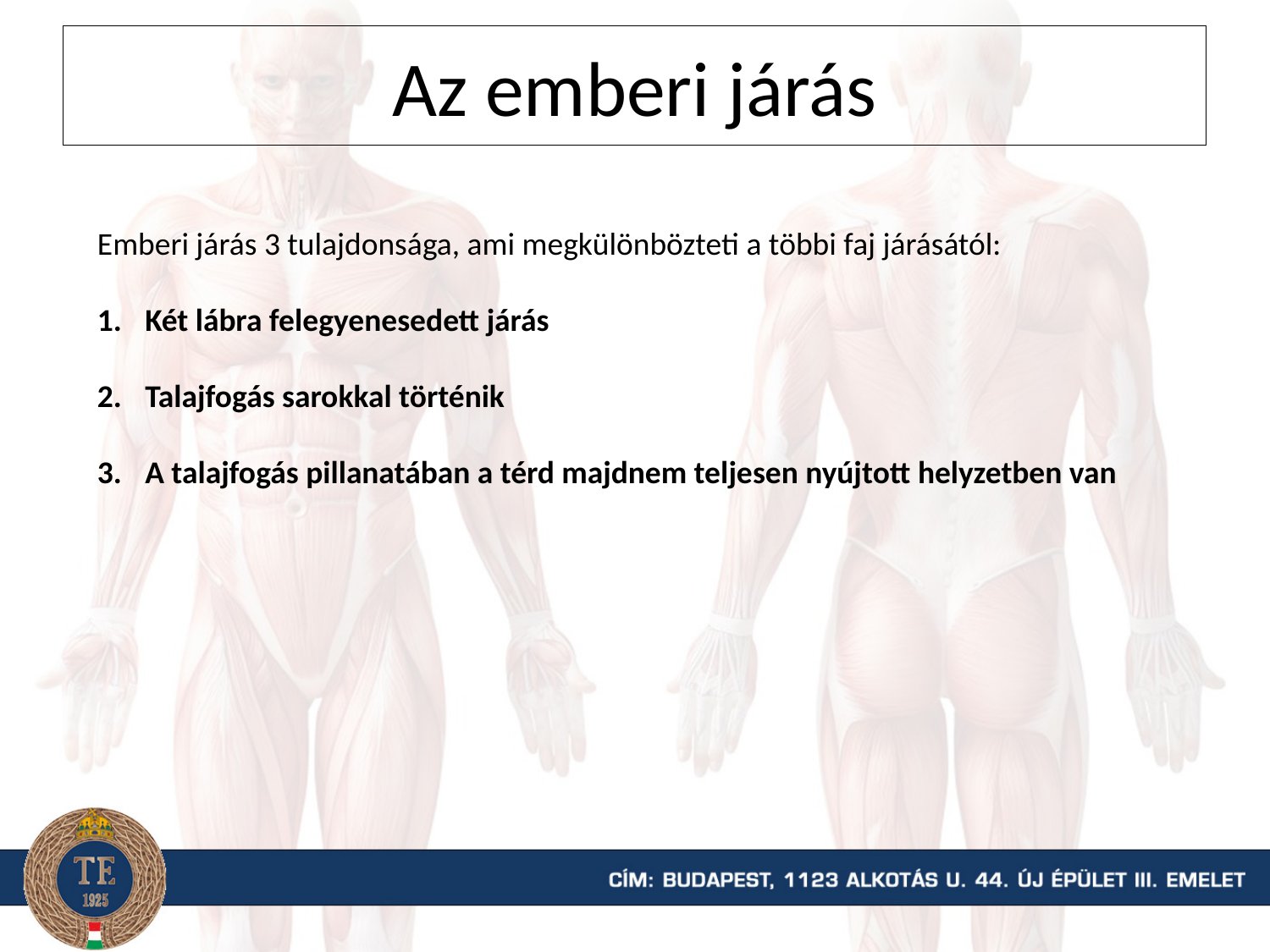

Az emberi járás
Emberi járás 3 tulajdonsága, ami megkülönbözteti a többi faj járásától:

Két lábra felegyenesedett járás

Talajfogás sarokkal történik

A talajfogás pillanatában a térd majdnem teljesen nyújtott helyzetben van